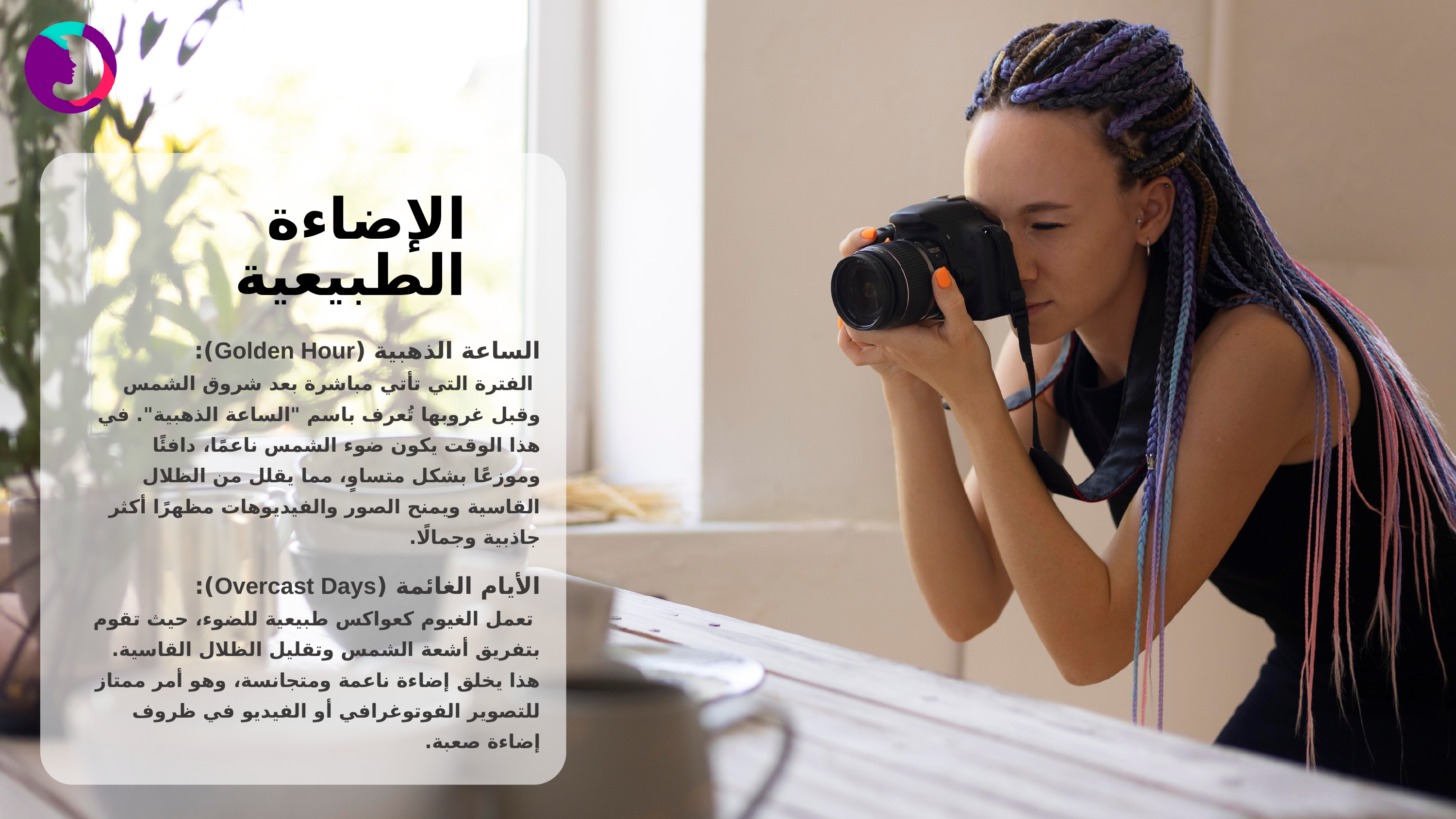

الإضاءة الطبيعية
الساعة الذهبية (Golden Hour):
 الفترة التي تأتي مباشرة بعد شروق الشمس وقبل غروبها تُعرف باسم "الساعة الذهبية". في هذا الوقت يكون ضوء الشمس ناعمًا، دافئًا وموزعًا بشكل متساوٍ، مما يقلل من الظلال القاسية ويمنح الصور والفيديوهات مظهرًا أكثر جاذبية وجمالًا.
الأيام الغائمة (Overcast Days):
 تعمل الغيوم كعواكس طبيعية للضوء، حيث تقوم بتفريق أشعة الشمس وتقليل الظلال القاسية. هذا يخلق إضاءة ناعمة ومتجانسة، وهو أمر ممتاز للتصوير الفوتوغرافي أو الفيديو في ظروف إضاءة صعبة.